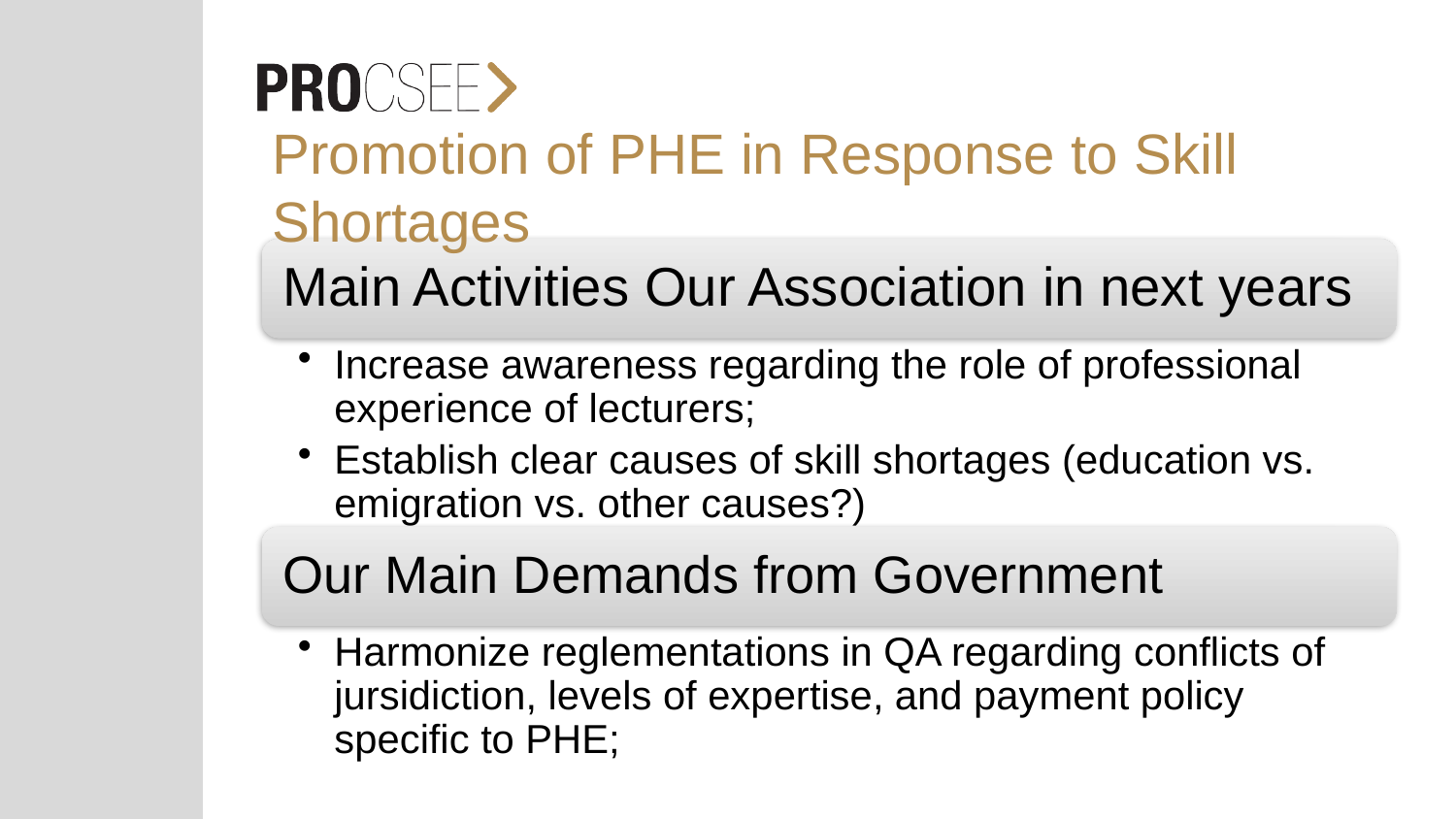

# Promotion of PHE in Response to Skill Shortages
Main Activities Our Association in next years
Increase awareness regarding the role of professional experience of lecturers;
Establish clear causes of skill shortages (education vs. emigration vs. other causes?)
Our Main Demands from Government
Harmonize reglementations in QA regarding conflicts of jursidiction, levels of expertise, and payment policy specific to PHE;